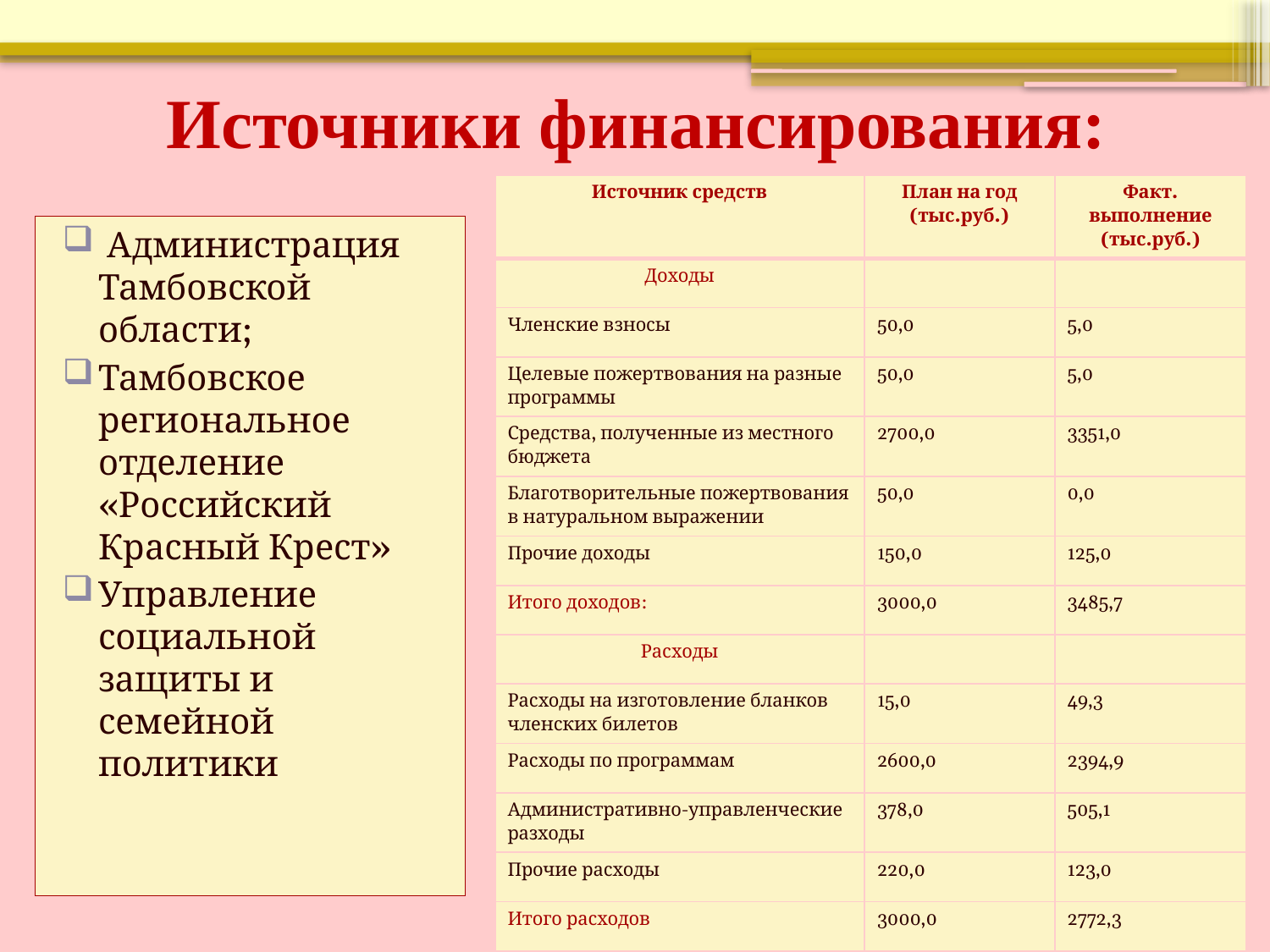

# Источники финансирования:
| Источник средств | План на год (тыс.руб.) | Факт. выполнение (тыс.руб.) |
| --- | --- | --- |
| Доходы |  |  |
| Членские взносы | 50,0 | 5,0 |
| Целевые пожертвования на разные программы | 50,0 | 5,0 |
| Средства, полученные из местного бюджета | 2700,0 | 3351,0 |
| Благотворительные пожертвования в натуральном выражении | 50,0 | 0,0 |
| Прочие доходы | 150,0 | 125,0 |
| Итого доходов: | 3000,0 | 3485,7 |
| Расходы |  |  |
| Расходы на изготовление бланков членских билетов | 15,0 | 49,3 |
| Расходы по программам | 2600,0 | 2394,9 |
| Административно-управленческие разходы | 378,0 | 505,1 |
| Прочие расходы | 220,0 | 123,0 |
| Итого расходов | 3000,0 | 2772,3 |
 Администрация Тамбовской области;
Тамбовское региональное отделение «Российский Красный Крест»
Управление социальной защиты и семейной политики